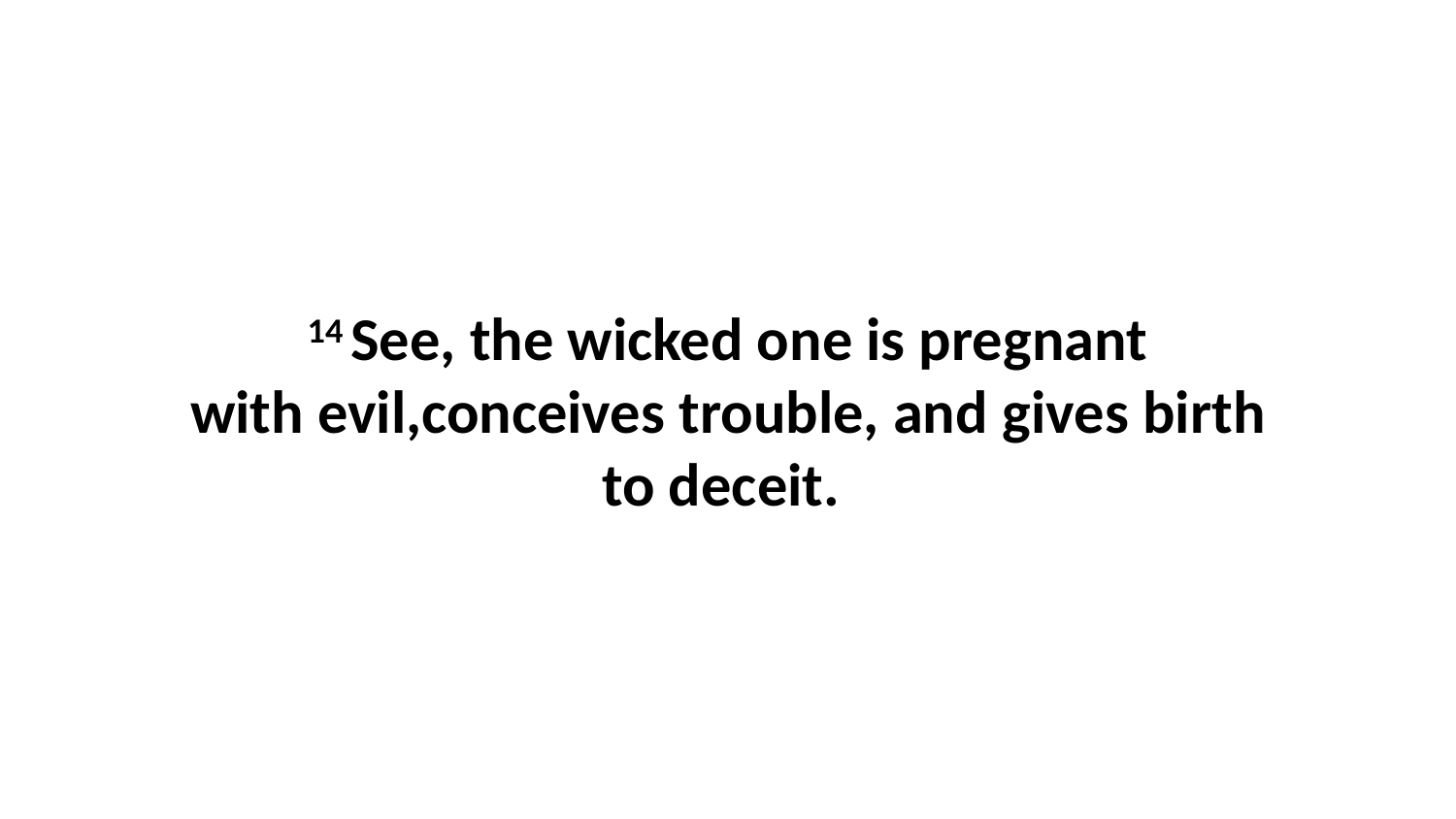

14 See, the wicked one is pregnant with evil,conceives trouble, and gives birth to deceit.